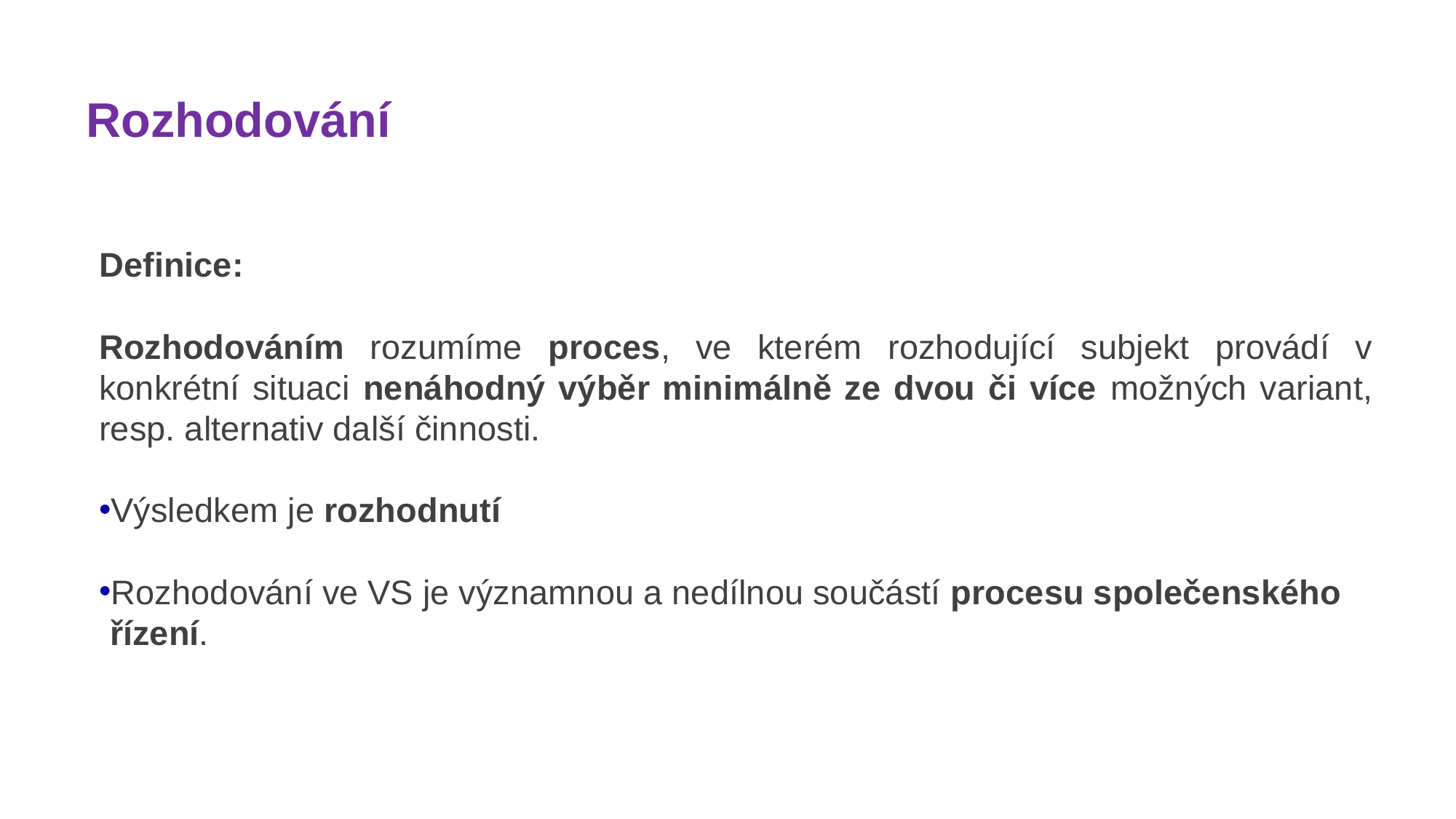

# Rozhodování
Definice:

Rozhodováním rozumíme proces, ve kterém rozhodující subjekt provádí v konkrétní situaci nenáhodný výběr minimálně ze dvou či více možných variant, resp. alternativ další činnosti.

Výsledkem je rozhodnutí

Rozhodování ve VS je významnou a nedílnou součástí procesu společenského řízení.